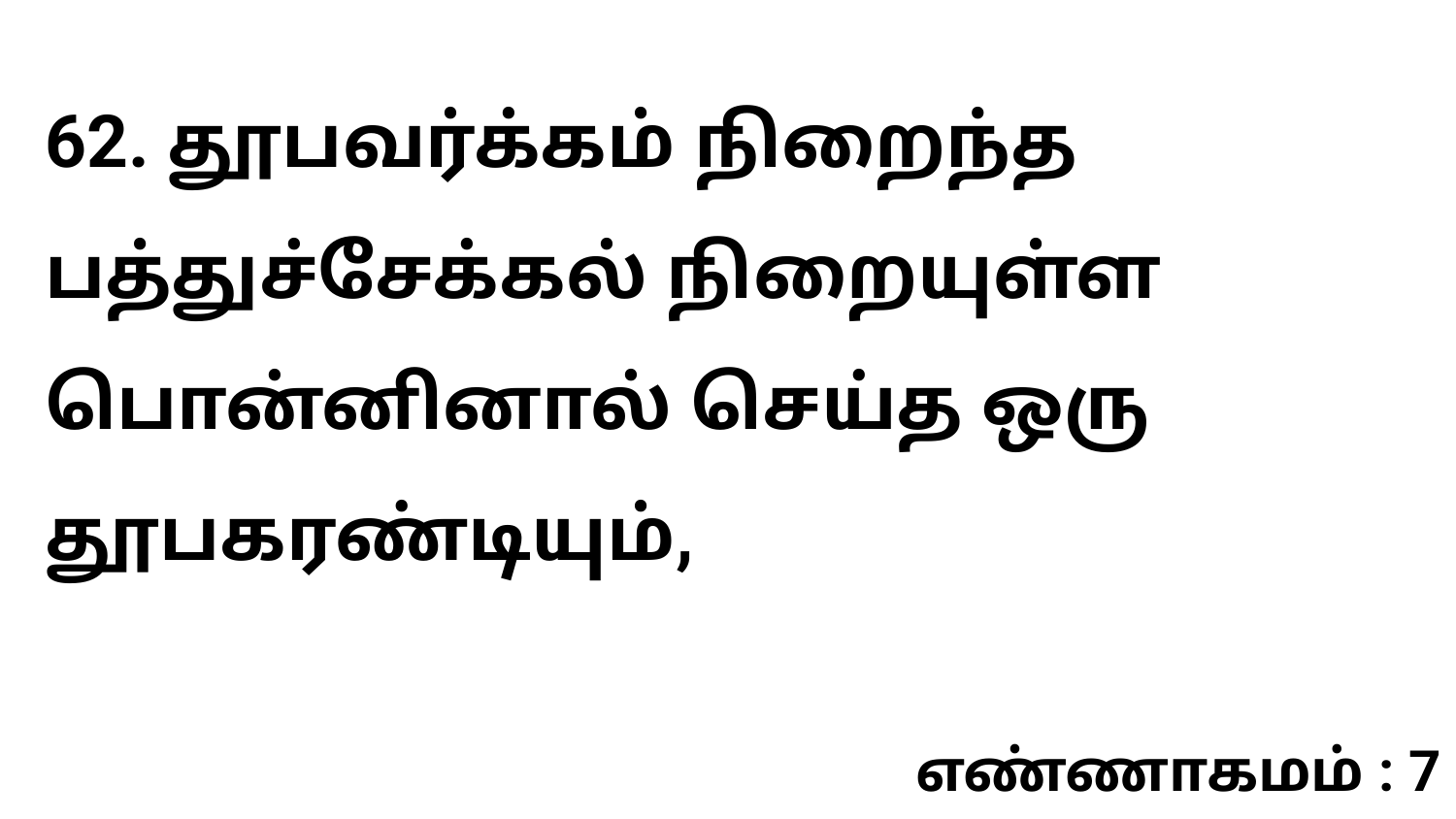

62. தூபவர்க்கம் நிறைந்த பத்துச்சேக்கல் நிறையுள்ள பொன்னினால் செய்த ஒரு தூபகரண்டியும்,
எண்ணாகமம் : 7